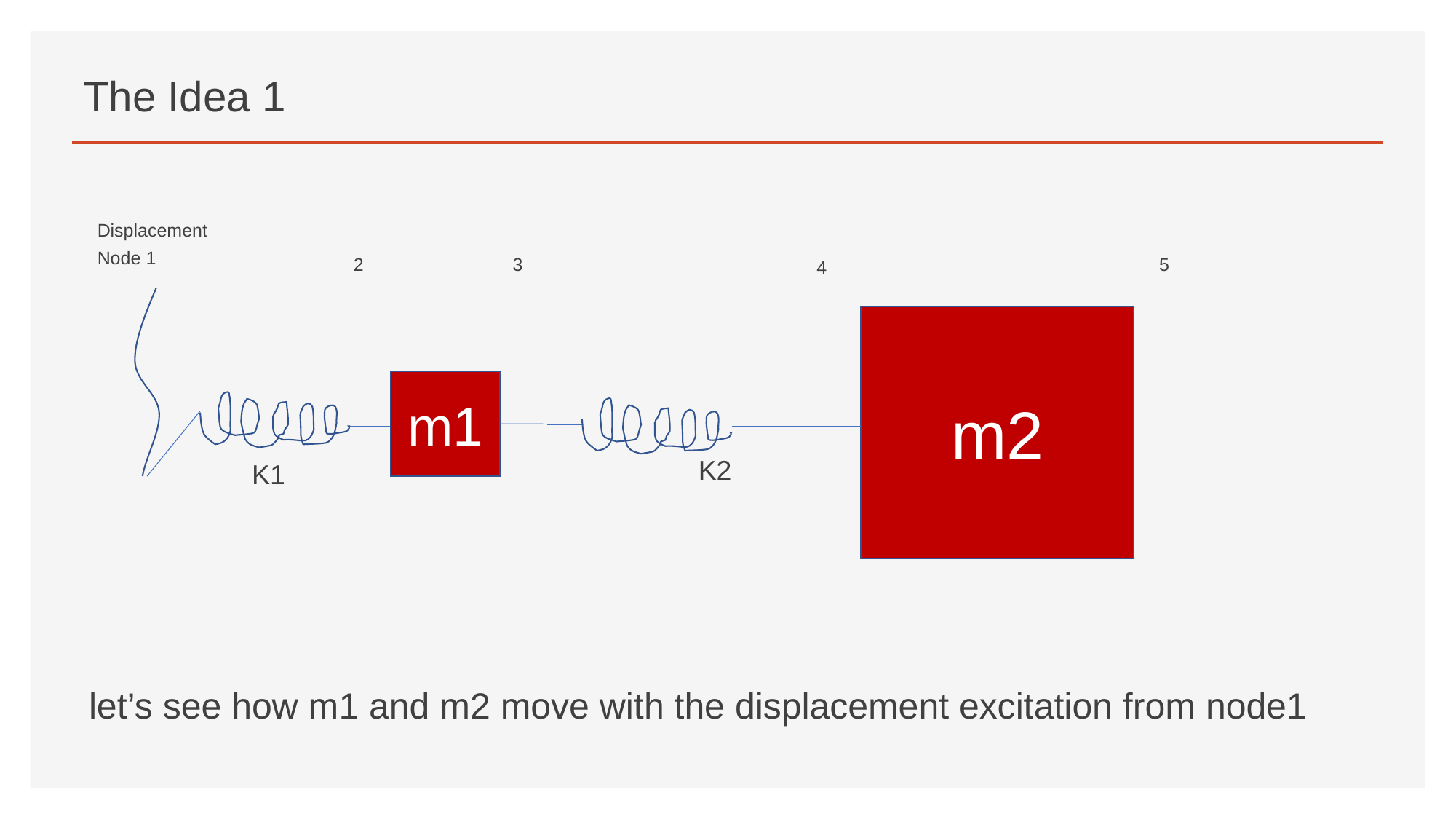

# The Idea 1
Displacement Node 1
2
3
5
4

m2
m1

K2
K1
let’s see how m1 and m2 move with the displacement excitation from node1